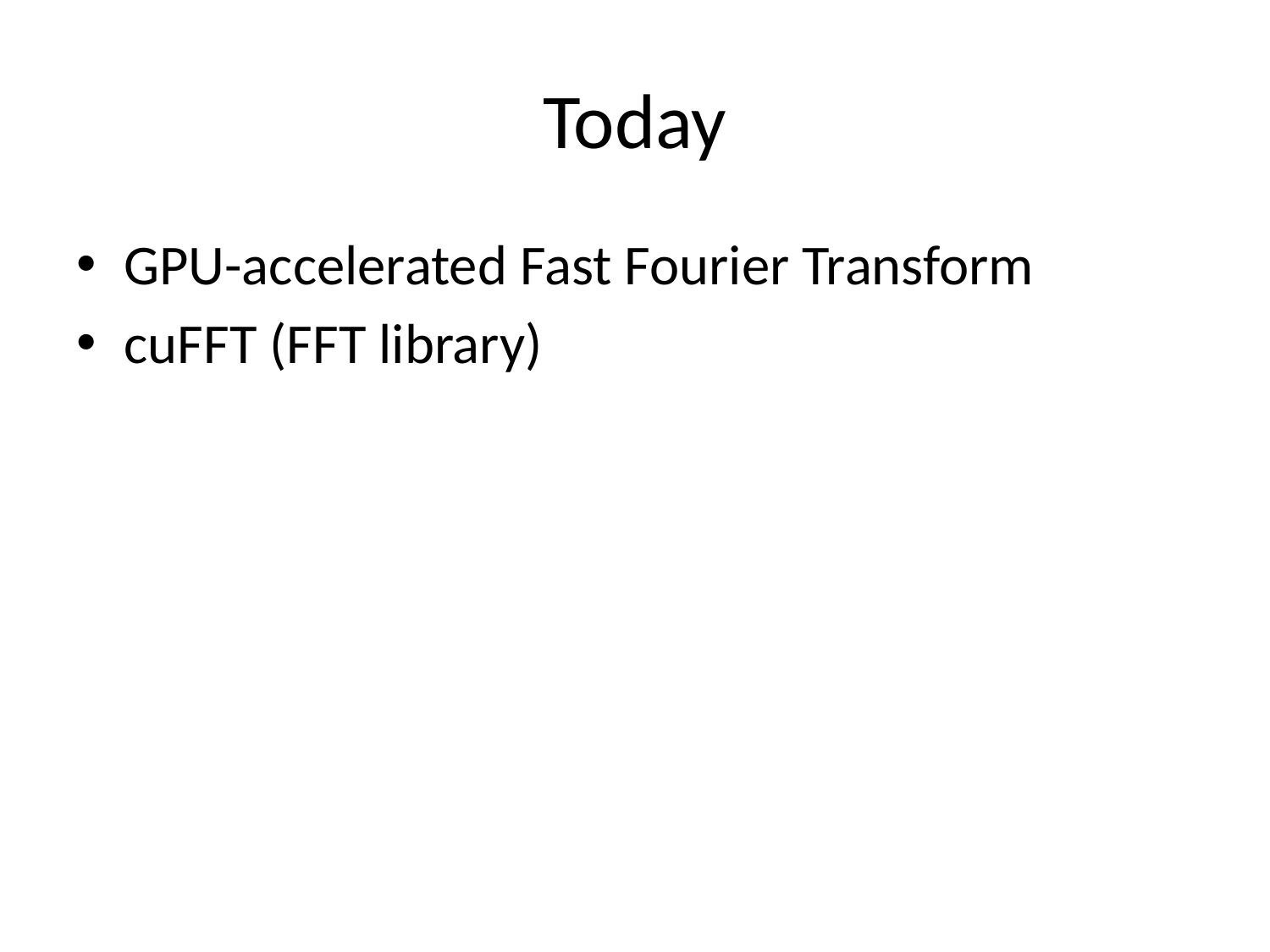

# Today
GPU-accelerated Fast Fourier Transform
cuFFT (FFT library)